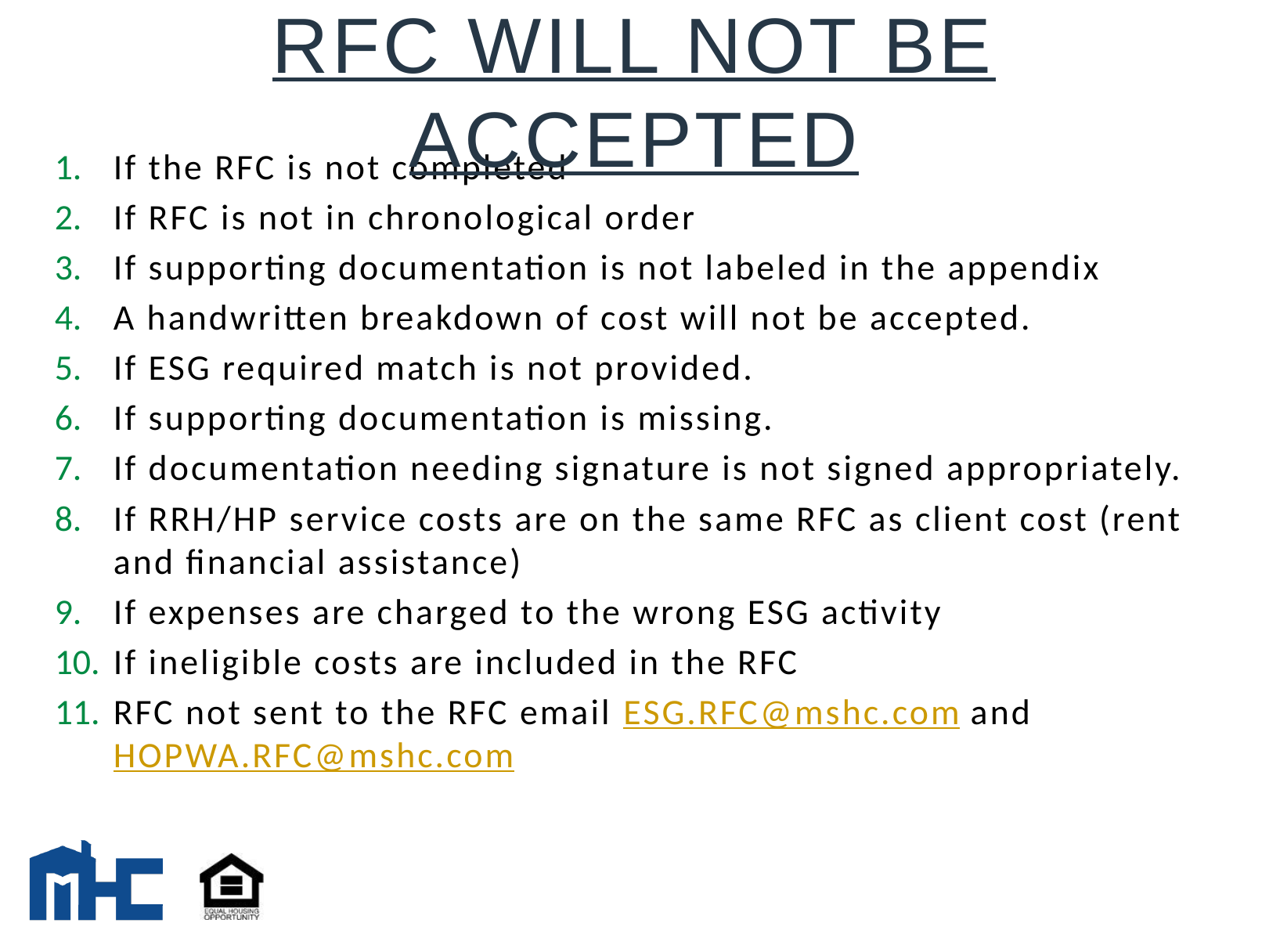

# RFC Will not be accepted
If the RFC is not completed
If RFC is not in chronological order
If supporting documentation is not labeled in the appendix
A handwritten breakdown of cost will not be accepted.
If ESG required match is not provided.
If supporting documentation is missing.
If documentation needing signature is not signed appropriately.
If RRH/HP service costs are on the same RFC as client cost (rent and financial assistance)
If expenses are charged to the wrong ESG activity
If ineligible costs are included in the RFC
RFC not sent to the RFC email ESG.RFC@mshc.com and HOPWA.RFC@mshc.com